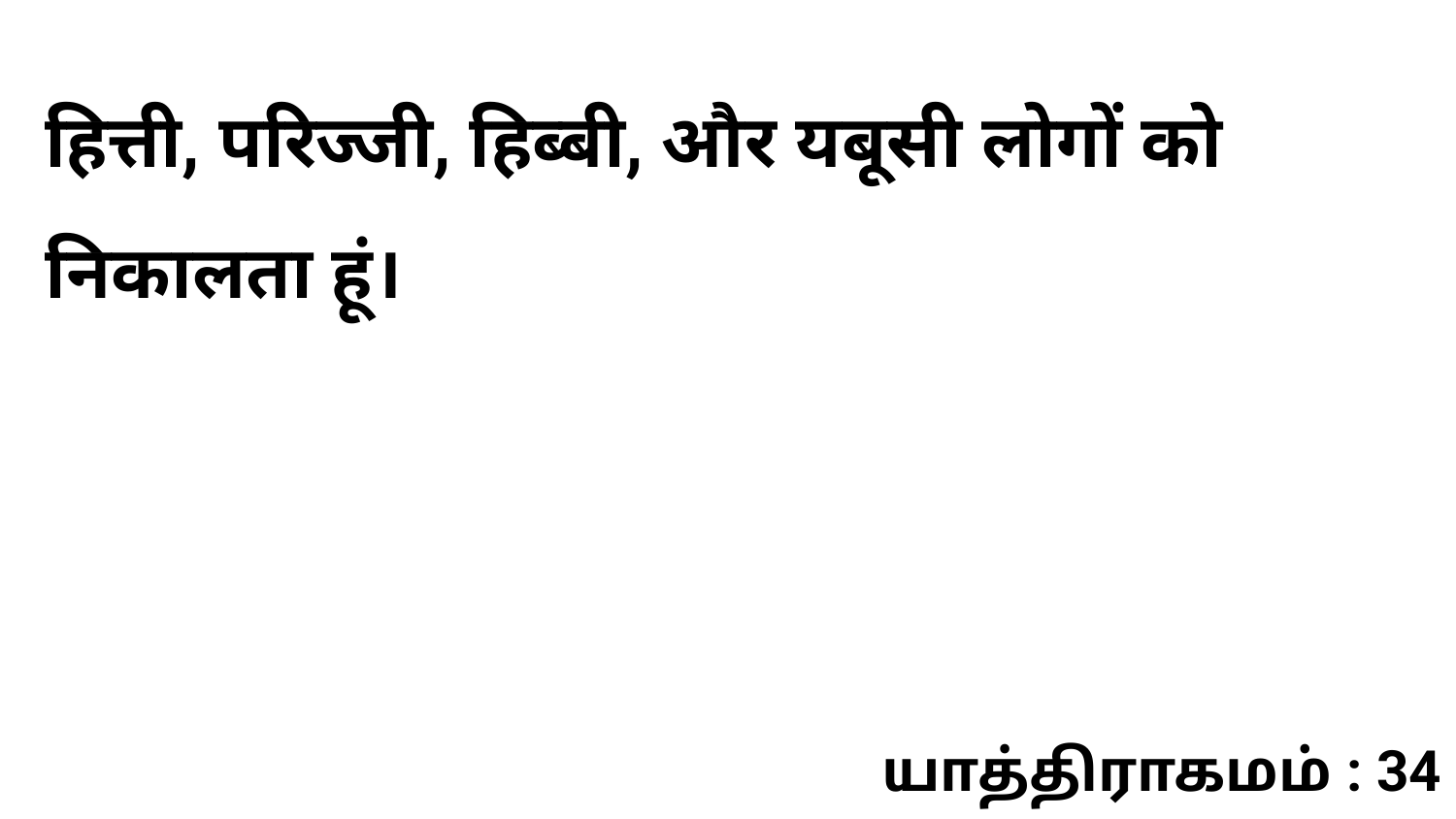

हित्ती, परिज्जी, हिब्बी, और यबूसी लोगों को निकालता हूं।
யாத்திராகமம் : 34